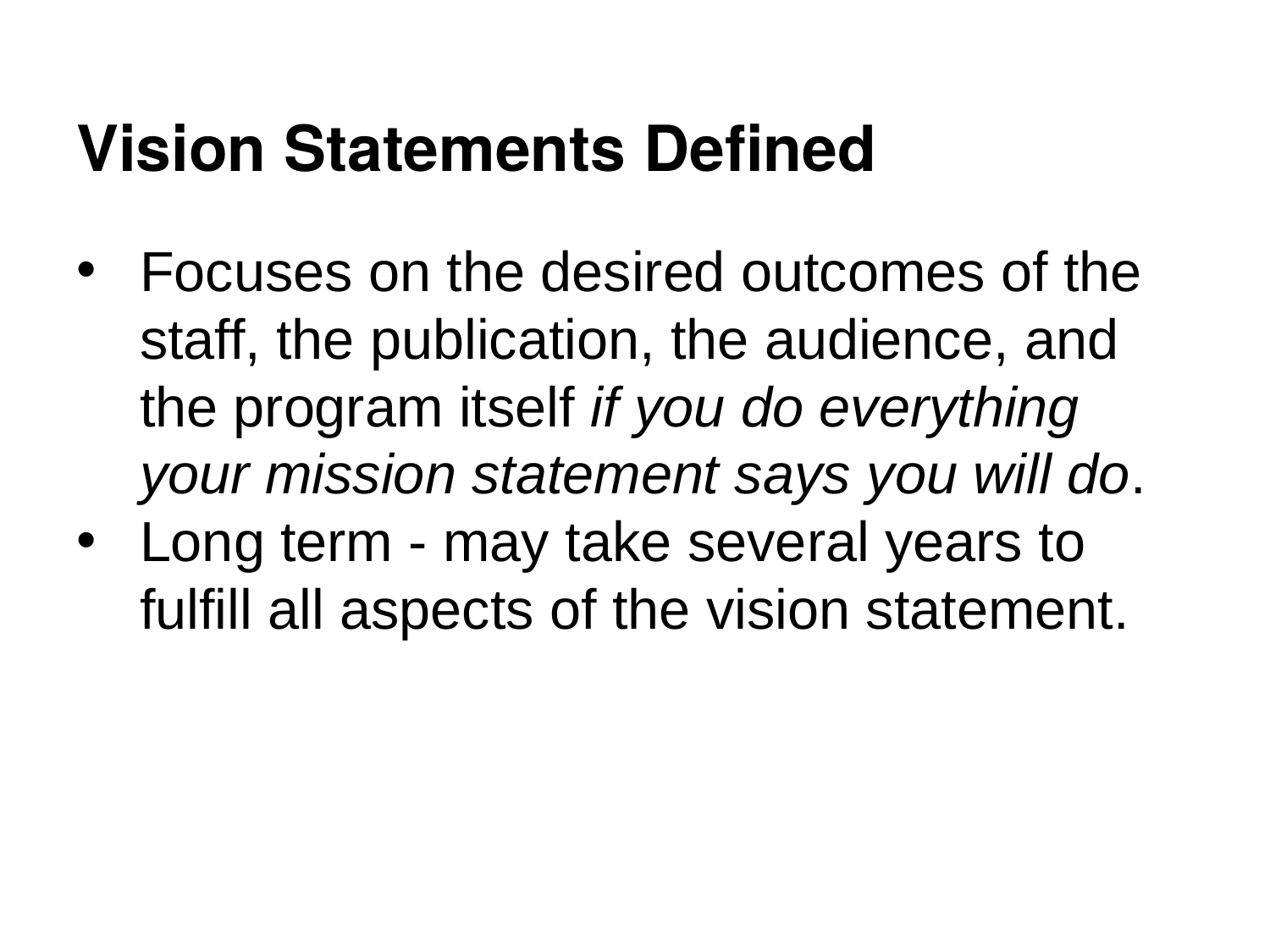

# Vision Statements Defined
Focuses on the desired outcomes of the staff, the publication, the audience, and the program itself if you do everything your mission statement says you will do.
Long term - may take several years to fulfill all aspects of the vision statement.